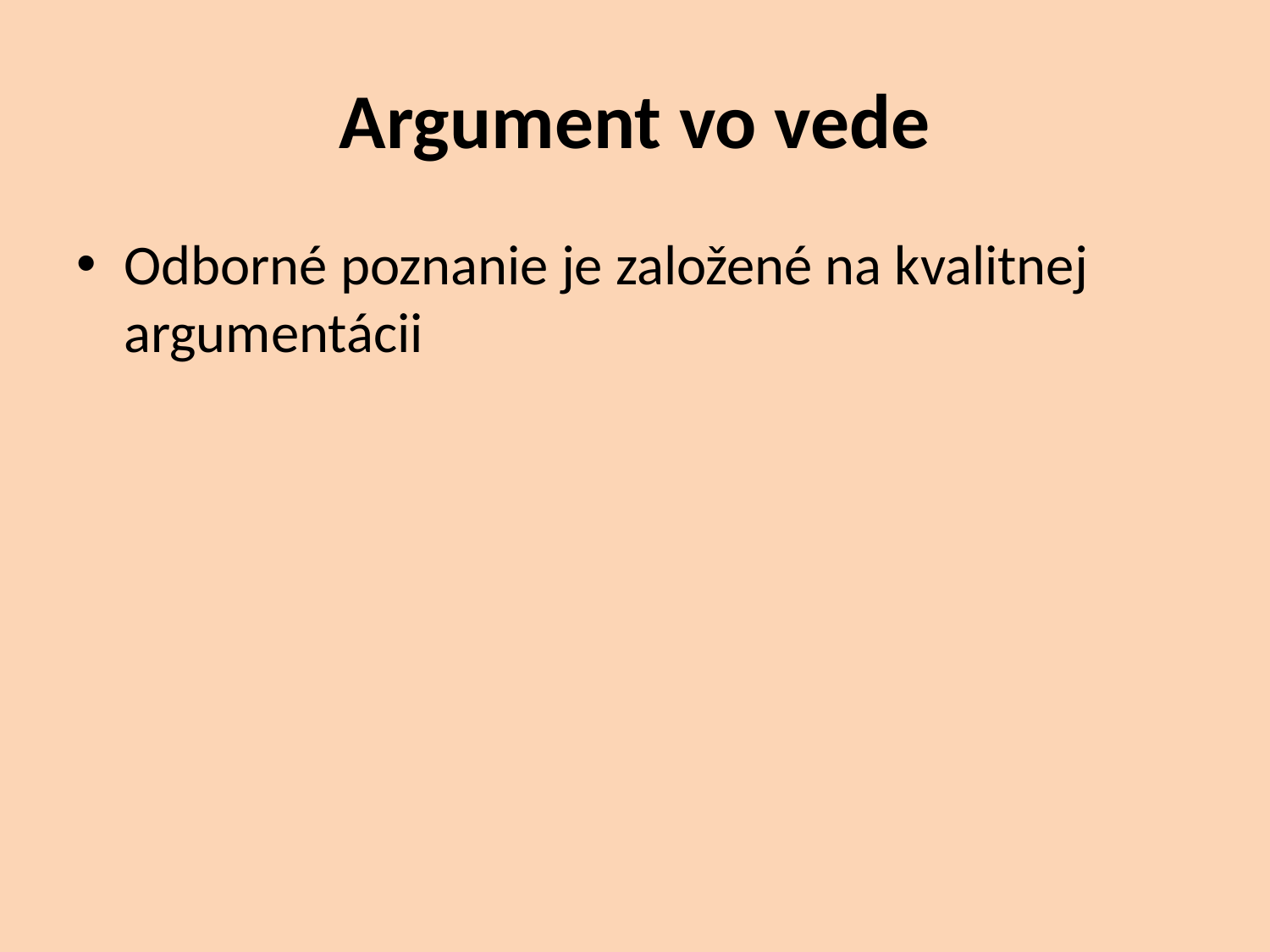

# Argument vo vede
Odborné poznanie je založené na kvalitnej argumentácii